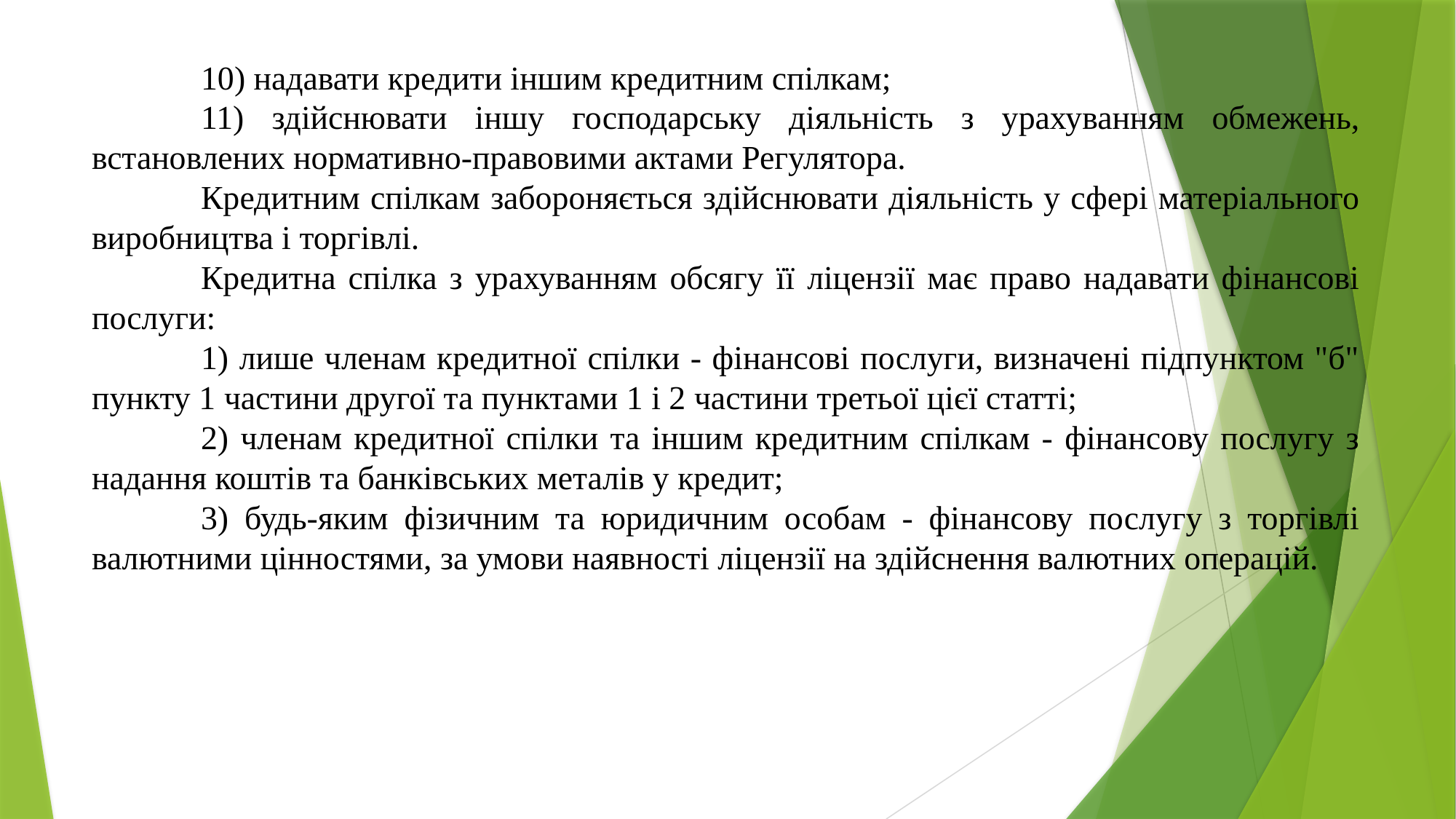

10) надавати кредити іншим кредитним спілкам;
	11) здійснювати іншу господарську діяльність з урахуванням обмежень, встановлених нормативно-правовими актами Регулятора.
	Кредитним спілкам забороняється здійснювати діяльність у сфері матеріального виробництва і торгівлі.
	Кредитна спілка з урахуванням обсягу її ліцензії має право надавати фінансові послуги:
	1) лише членам кредитної спілки - фінансові послуги, визначені підпунктом "б" пункту 1 частини другої та пунктами 1 і 2 частини третьої цієї статті;
	2) членам кредитної спілки та іншим кредитним спілкам - фінансову послугу з надання коштів та банківських металів у кредит;
	3) будь-яким фізичним та юридичним особам - фінансову послугу з торгівлі валютними цінностями, за умови наявності ліцензії на здійснення валютних операцій.